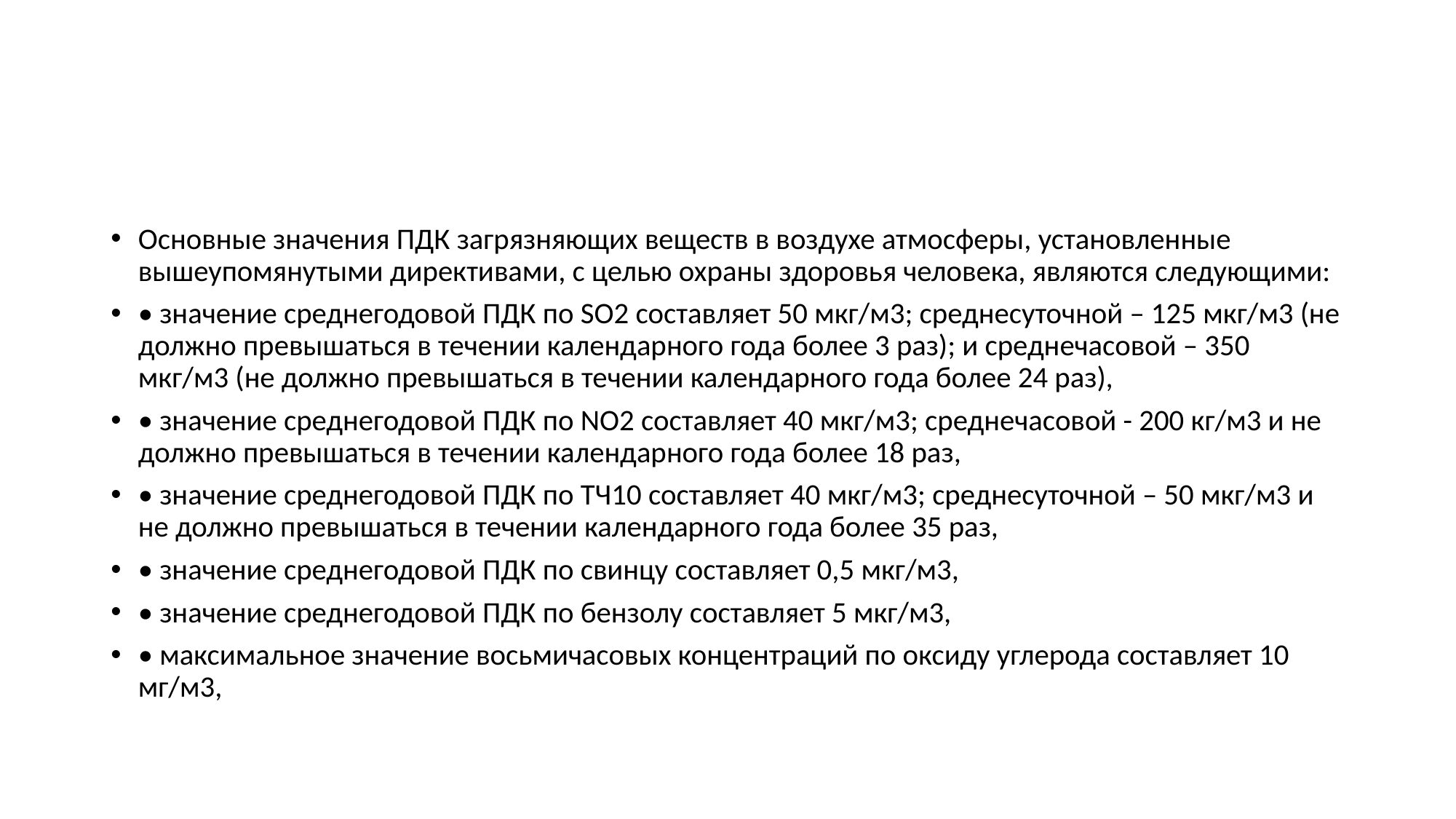

#
Основные значения ПДК загрязняющих веществ в воздухе атмосферы, установленные вышеупомянутыми директивами, с целью охраны здоровья человека, являются следующими:
• значение среднегодовой ПДК по SO2 составляет 50 мкг/м3; среднесуточной – 125 мкг/м3 (не должно превышаться в течении календарного года более 3 раз); и среднечасовой – 350 мкг/м3 (не должно превышаться в течении календарного года более 24 раз),
• значение среднегодовой ПДК по NO2 составляет 40 мкг/м3; среднечасовой - 200 кг/м3 и не должно превышаться в течении календарного года более 18 раз,
• значение среднегодовой ПДК по ТЧ10 составляет 40 мкг/м3; среднесуточной – 50 мкг/м3 и не должно превышаться в течении календарного года более 35 раз,
• значение среднегодовой ПДК по свинцу составляет 0,5 мкг/м3,
• значение среднегодовой ПДК по бензолу составляет 5 мкг/м3,
• максимальное значение восьмичасовых концентраций по оксиду углерода составляет 10 мг/м3,